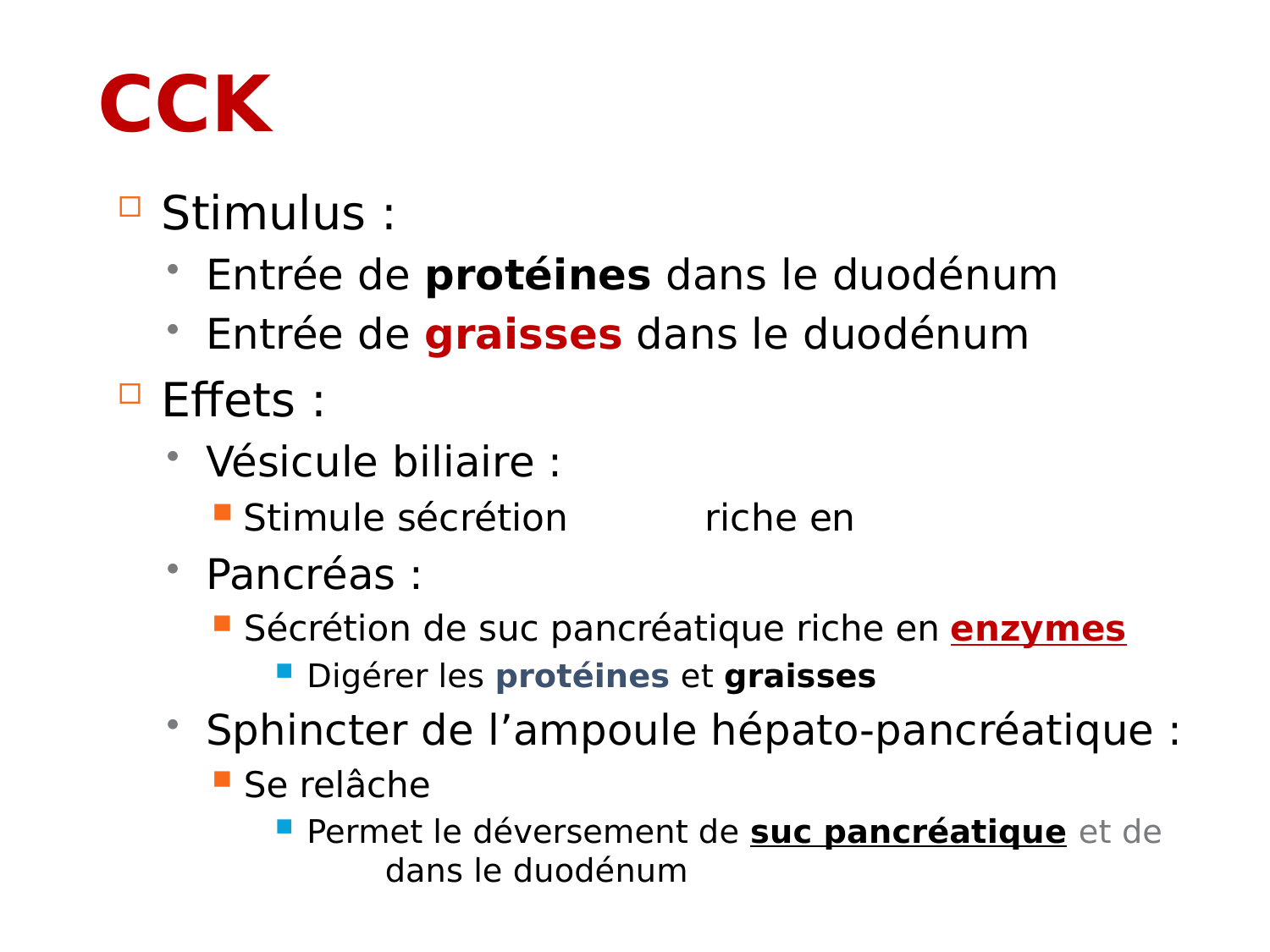

# CCK
Stimulus :
Entrée de protéines dans le duodénum
Entrée de graisses dans le duodénum
Effets :
Vésicule biliaire :
Stimule sécrétion [bile] riche en sels biliaires
Pancréas :
Sécrétion de suc pancréatique riche en enzymes
Digérer les protéines et graisses
Sphincter de l’ampoule hépato-pancréatique :
Se relâche
Permet le déversement de suc pancréatique et de bile dans le duodénum